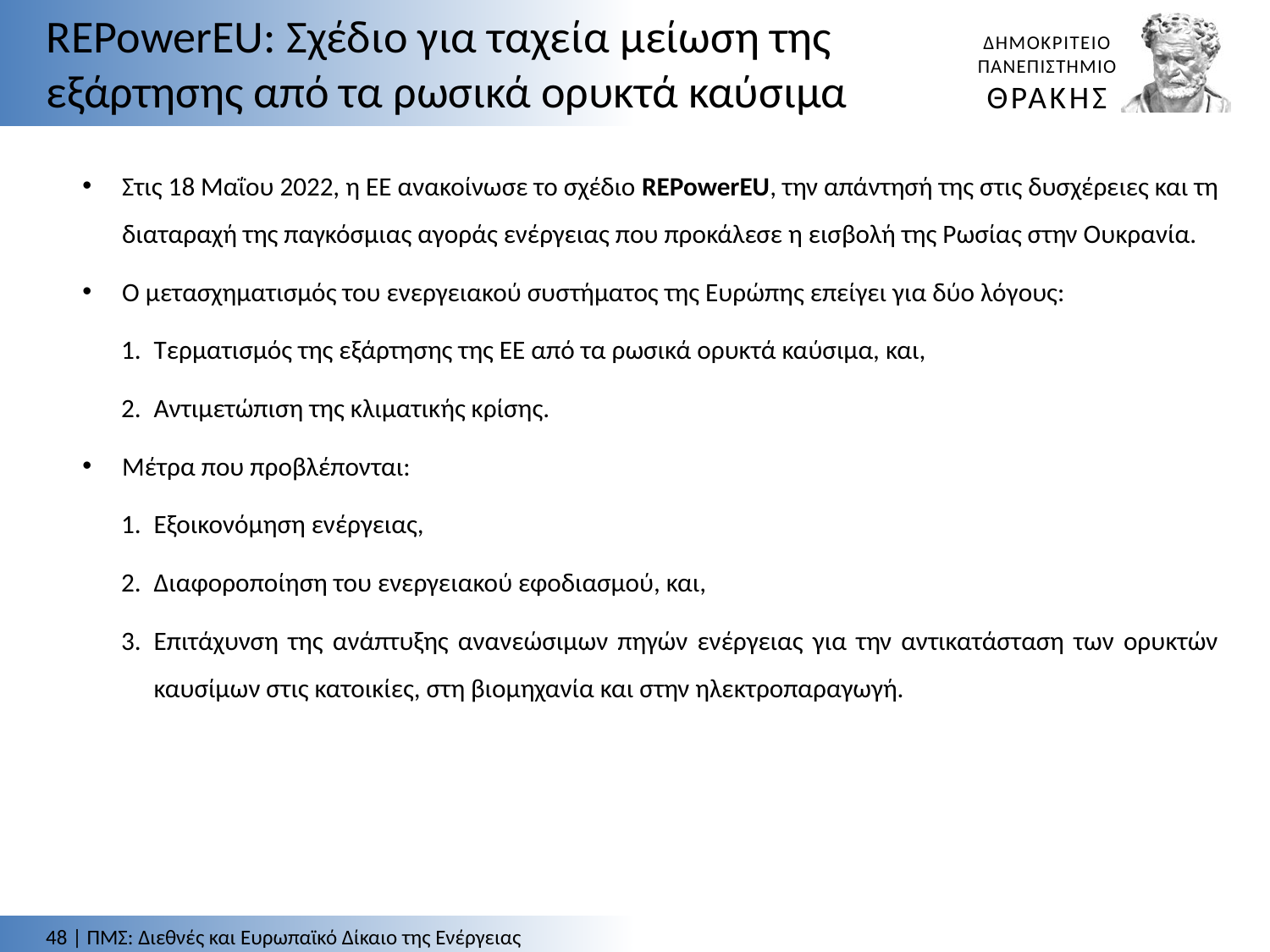

REPowerEU: Σχέδιο για ταχεία μείωση της εξάρτησης από τα ρωσικά ορυκτά καύσιμα
Στις 18 Μαΐου 2022, η ΕΕ ανακοίνωσε το σχέδιο REPowerEU, την απάντησή της στις δυσχέρειες και τη διαταραχή της παγκόσμιας αγοράς ενέργειας που προκάλεσε η εισβολή της Ρωσίας στην Ουκρανία.
Ο μετασχηματισμός του ενεργειακού συστήματος της Ευρώπης επείγει για δύο λόγους:
Τερματισμός της εξάρτησης της ΕΕ από τα ρωσικά ορυκτά καύσιμα, και,
Αντιμετώπιση της κλιματικής κρίσης.
Μέτρα που προβλέπονται:
Εξοικονόμηση ενέργειας,
Διαφοροποίηση του ενεργειακού εφοδιασμού, και,
Επιτάχυνση της ανάπτυξης ανανεώσιμων πηγών ενέργειας για την αντικατάσταση των ορυκτών καυσίμων στις κατοικίες, στη βιομηχανία και στην ηλεκτροπαραγωγή.